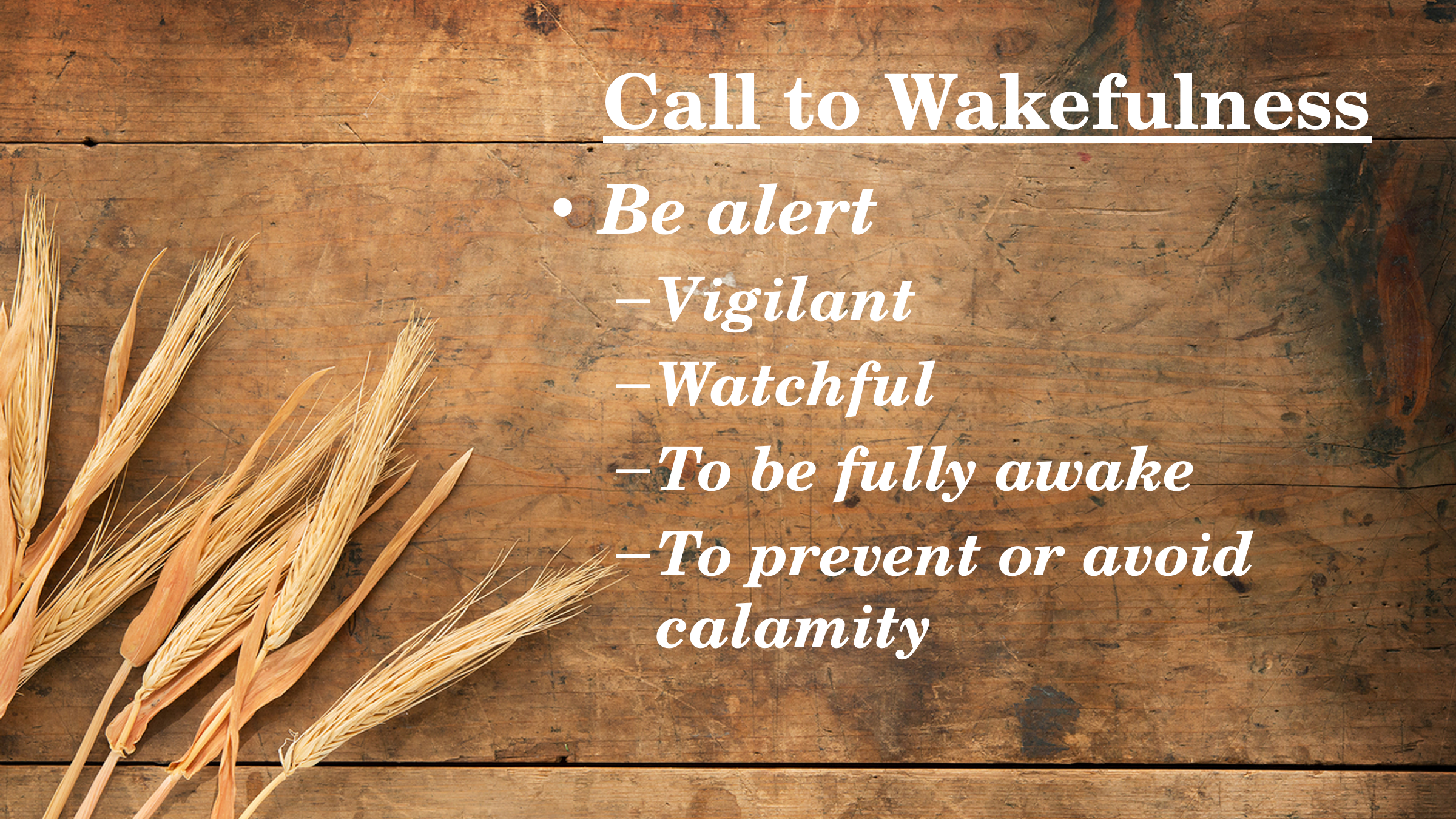

# Call to Wakefulness
Be alert
Vigilant
Watchful
To be fully awake
To prevent or avoid calamity